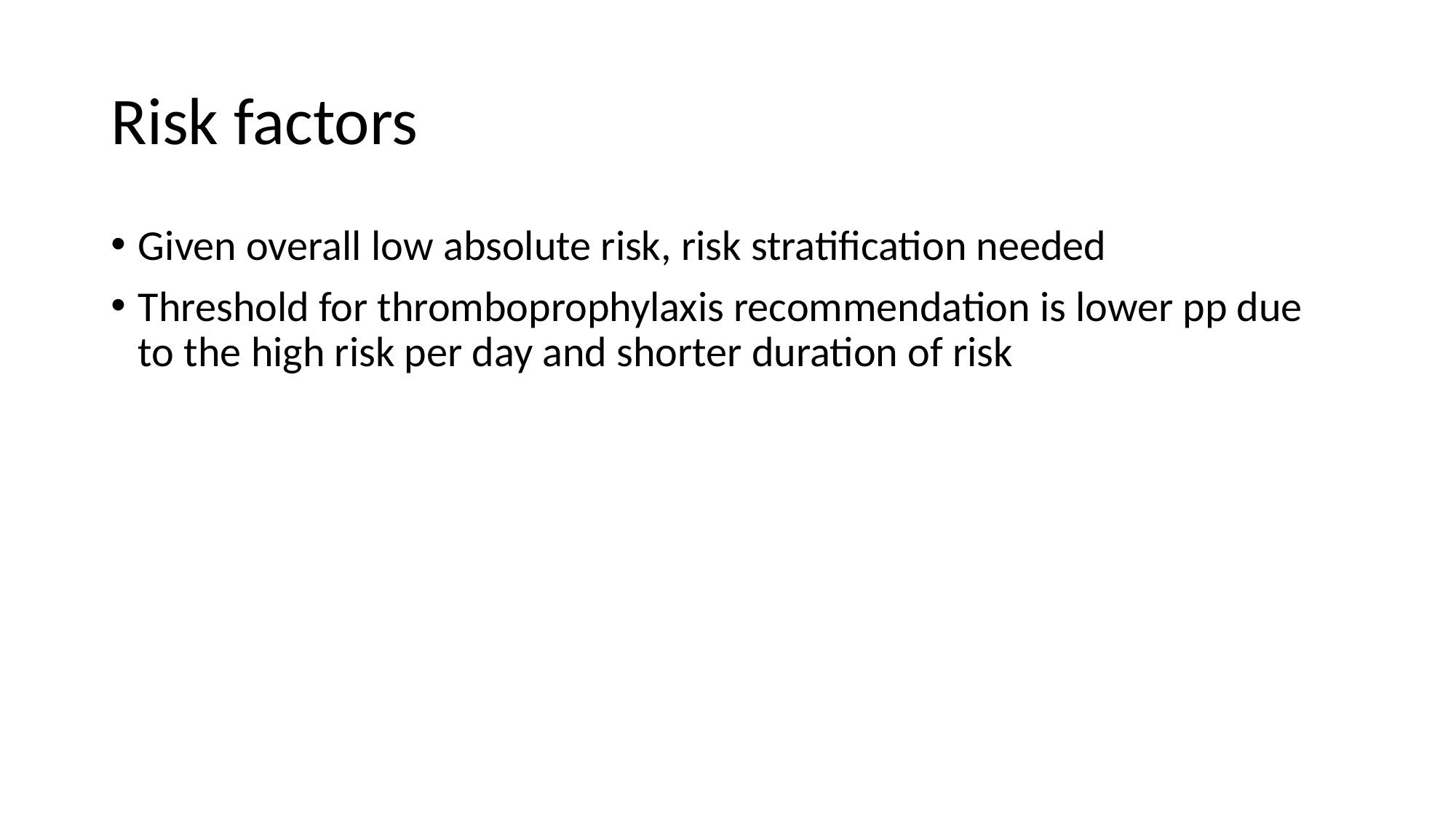

# Risk factors
Given overall low absolute risk, risk stratification needed
Threshold for thromboprophylaxis recommendation is lower pp due to the high risk per day and shorter duration of risk